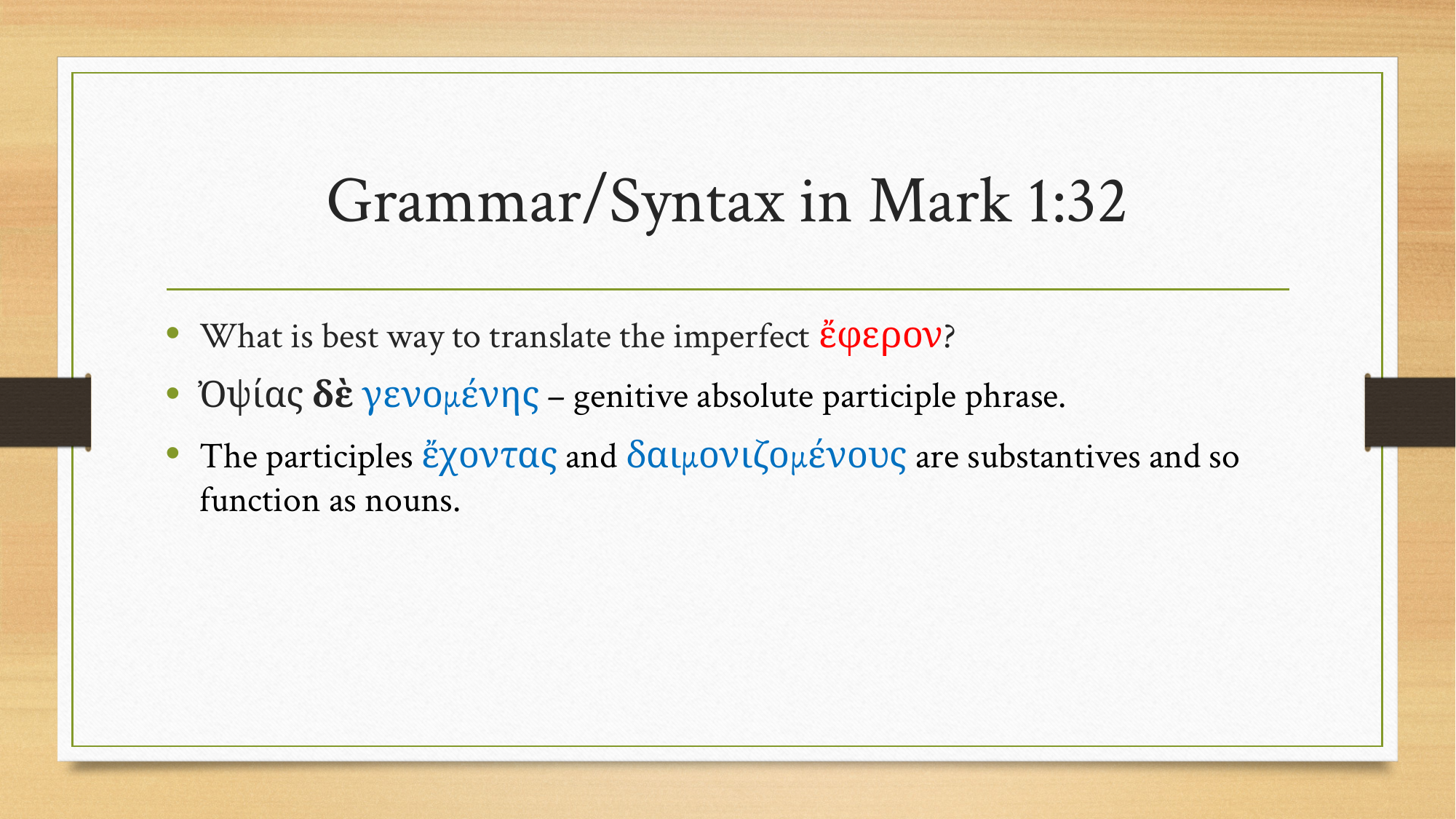

# Grammar/Syntax in Mark 1:32
What is best way to translate the imperfect ἔφερον?
Ὀψίας δὲ γενομένης – genitive absolute participle phrase.
The participles ἔχοντας and δαιμονιζομένους are substantives and so function as nouns.